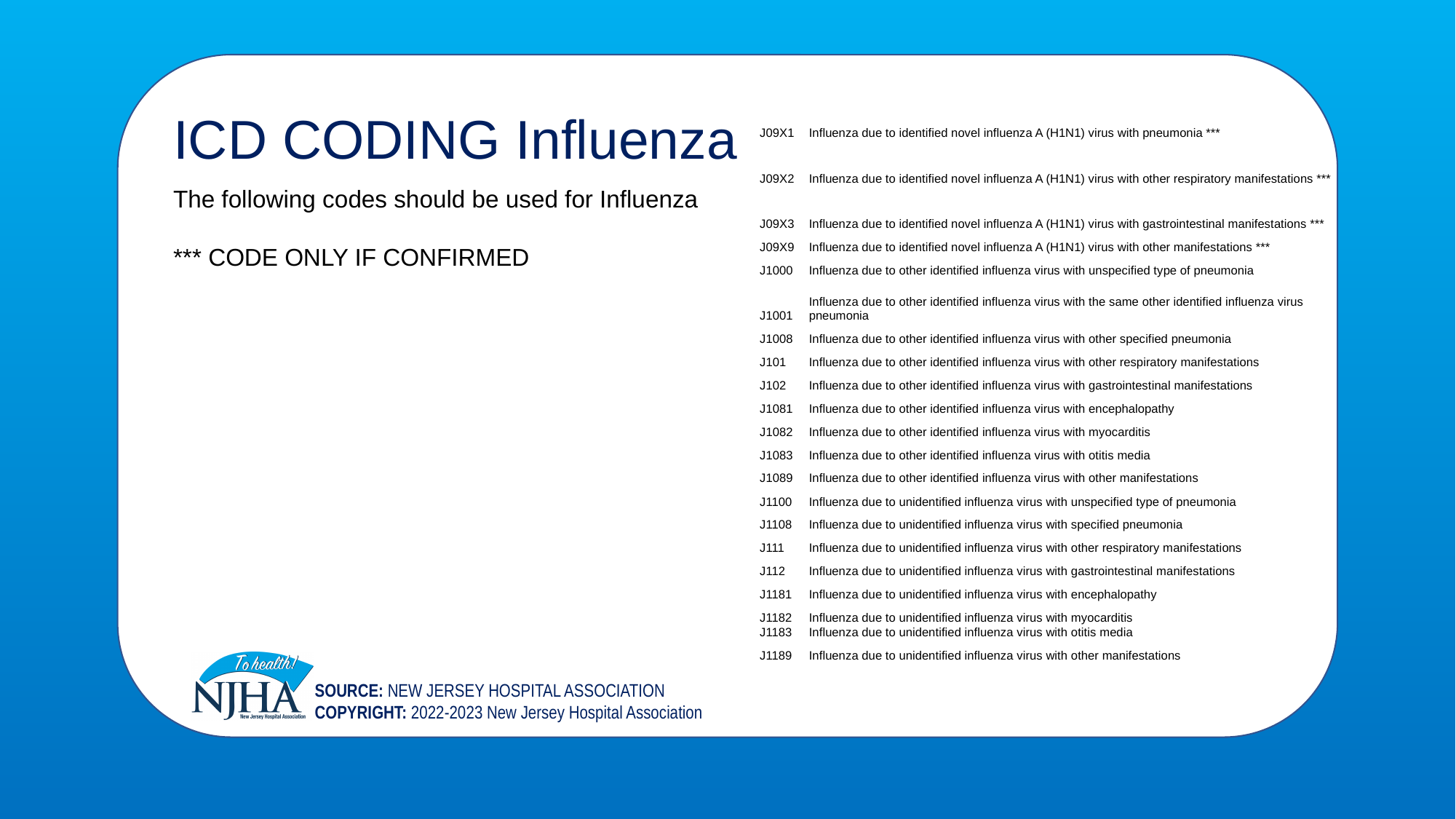

ICD CODING Influenza
| J09X1 | Influenza due to identified novel influenza A (H1N1) virus with pneumonia \*\*\* |
| --- | --- |
| J09X2 | Influenza due to identified novel influenza A (H1N1) virus with other respiratory manifestations \*\*\* |
| J09X3 | Influenza due to identified novel influenza A (H1N1) virus with gastrointestinal manifestations \*\*\* |
| J09X9 | Influenza due to identified novel influenza A (H1N1) virus with other manifestations \*\*\* |
| J1000 | Influenza due to other identified influenza virus with unspecified type of pneumonia |
| J1001 | Influenza due to other identified influenza virus with the same other identified influenza virus pneumonia |
| J1008 | Influenza due to other identified influenza virus with other specified pneumonia |
| J101 | Influenza due to other identified influenza virus with other respiratory manifestations |
| J102 | Influenza due to other identified influenza virus with gastrointestinal manifestations |
| J1081 | Influenza due to other identified influenza virus with encephalopathy |
| J1082 | Influenza due to other identified influenza virus with myocarditis |
| J1083 | Influenza due to other identified influenza virus with otitis media |
| J1089 | Influenza due to other identified influenza virus with other manifestations |
| J1100 | Influenza due to unidentified influenza virus with unspecified type of pneumonia |
| J1108 | Influenza due to unidentified influenza virus with specified pneumonia |
| J111 | Influenza due to unidentified influenza virus with other respiratory manifestations |
| J112 | Influenza due to unidentified influenza virus with gastrointestinal manifestations |
| J1181 | Influenza due to unidentified influenza virus with encephalopathy |
| J1182 | Influenza due to unidentified influenza virus with myocarditis |
| J1183 | Influenza due to unidentified influenza virus with otitis media |
| J1189 | Influenza due to unidentified influenza virus with other manifestations |
The following codes should be used for Influenza

*** CODE ONLY IF CONFIRMED